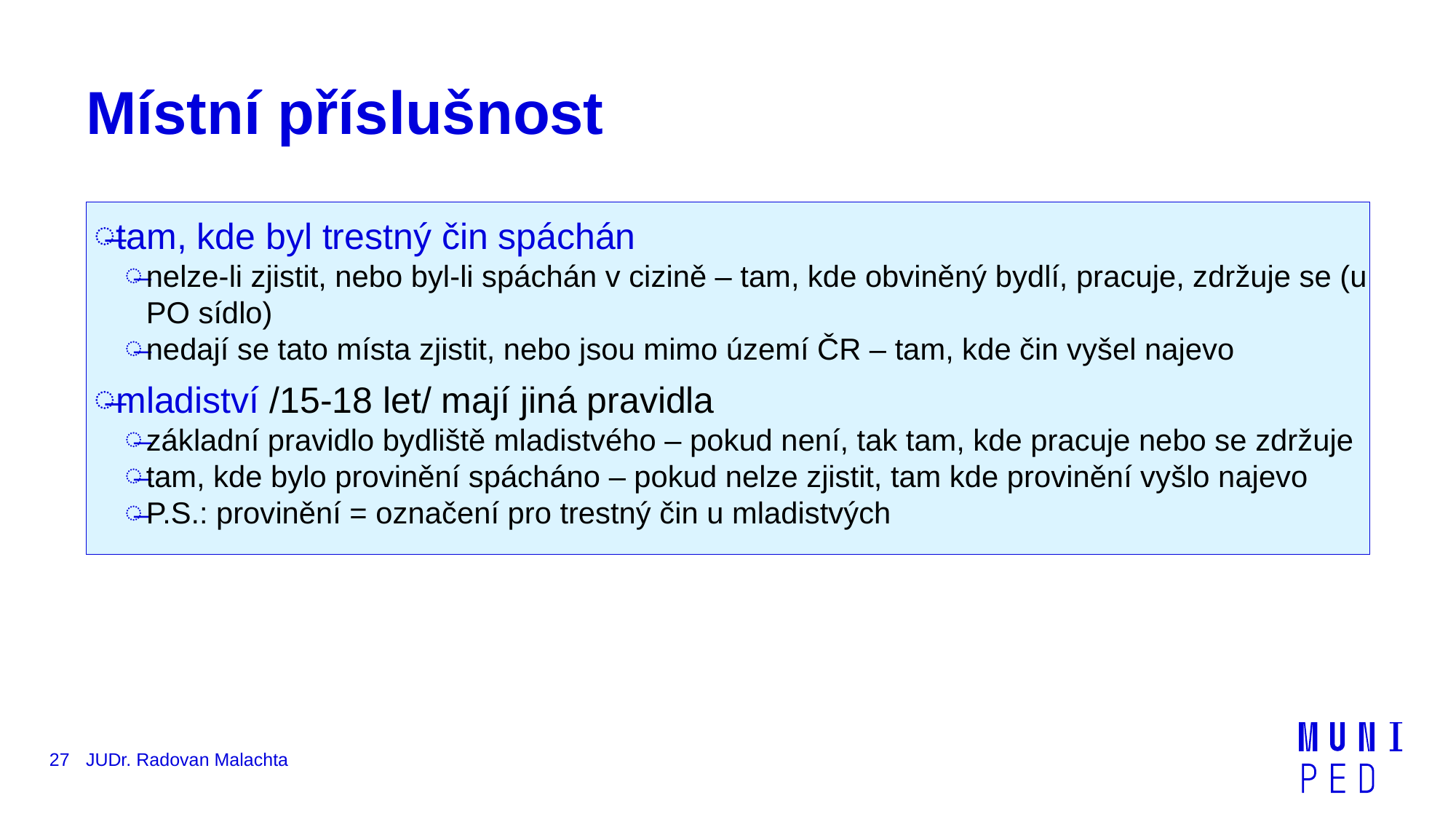

# Místní příslušnost
tam, kde byl trestný čin spáchán
nelze-li zjistit, nebo byl-li spáchán v cizině – tam, kde obviněný bydlí, pracuje, zdržuje se (u PO sídlo)
nedají se tato místa zjistit, nebo jsou mimo území ČR – tam, kde čin vyšel najevo
mladiství /15-18 let/ mají jiná pravidla
základní pravidlo bydliště mladistvého – pokud není, tak tam, kde pracuje nebo se zdržuje
tam, kde bylo provinění spácháno – pokud nelze zjistit, tam kde provinění vyšlo najevo
P.S.: provinění = označení pro trestný čin u mladistvých

27
JUDr. Radovan Malachta